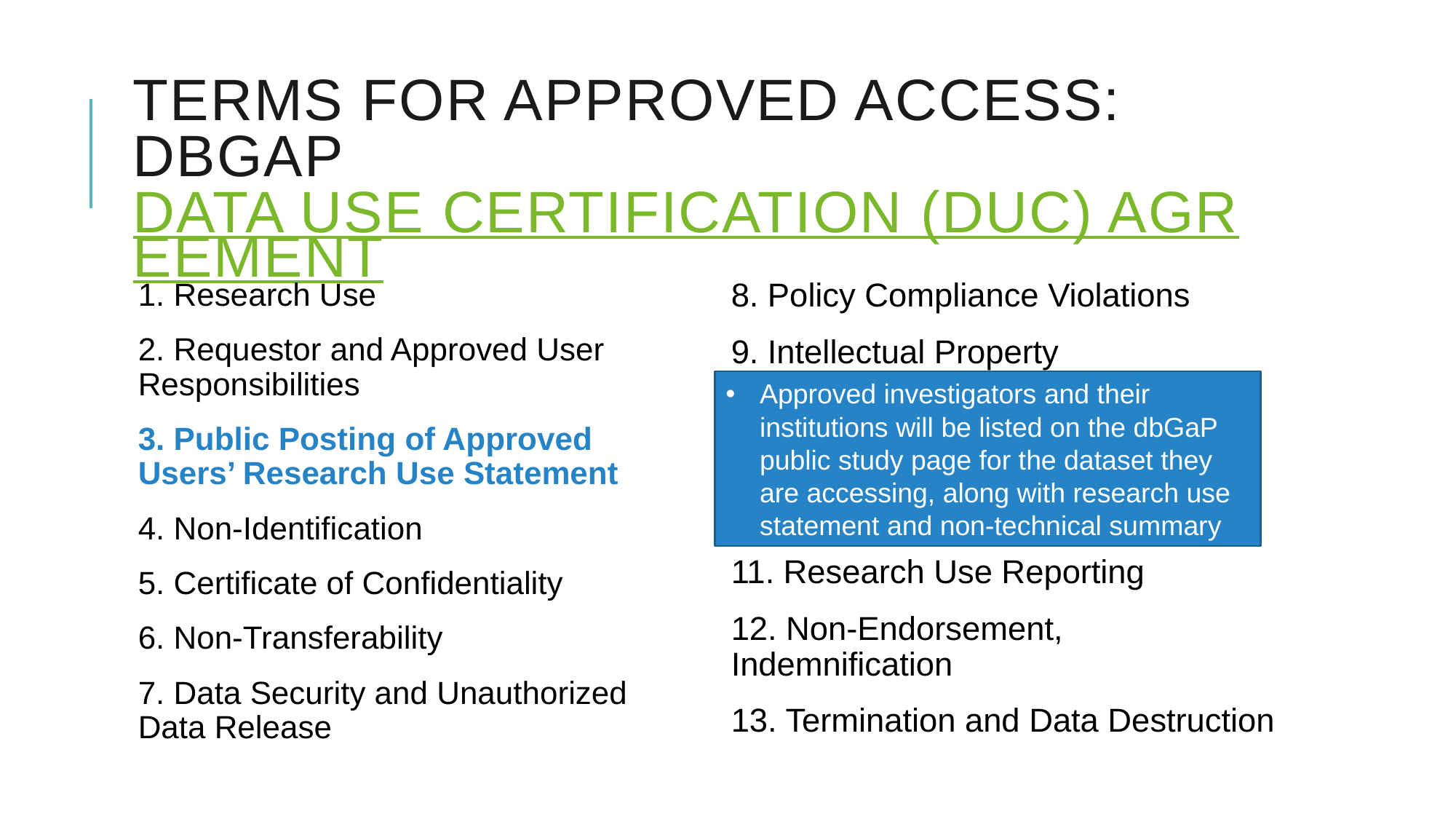

# Terms for Approved Access: dbGaP Data Use Certification (DUC) Agreement
1. Research Use
2. Requestor and Approved User Responsibilities
3. Public Posting of Approved Users’ Research Use Statement
4. Non-Identification
5. Certificate of Confidentiality
6. Non-Transferability
7. Data Security and Unauthorized Data Release
8. Policy Compliance Violations
9. Intellectual Property
10. Dissemination of Research Findings and Acknowledgment of Controlled-Access Datasets Subject to the NIH GDS Policy
11. Research Use Reporting
12. Non-Endorsement, Indemnification
13. Termination and Data Destruction
Approved investigators and their institutions will be listed on the dbGaP public study page for the dataset they are accessing, along with research use statement and non-technical summary